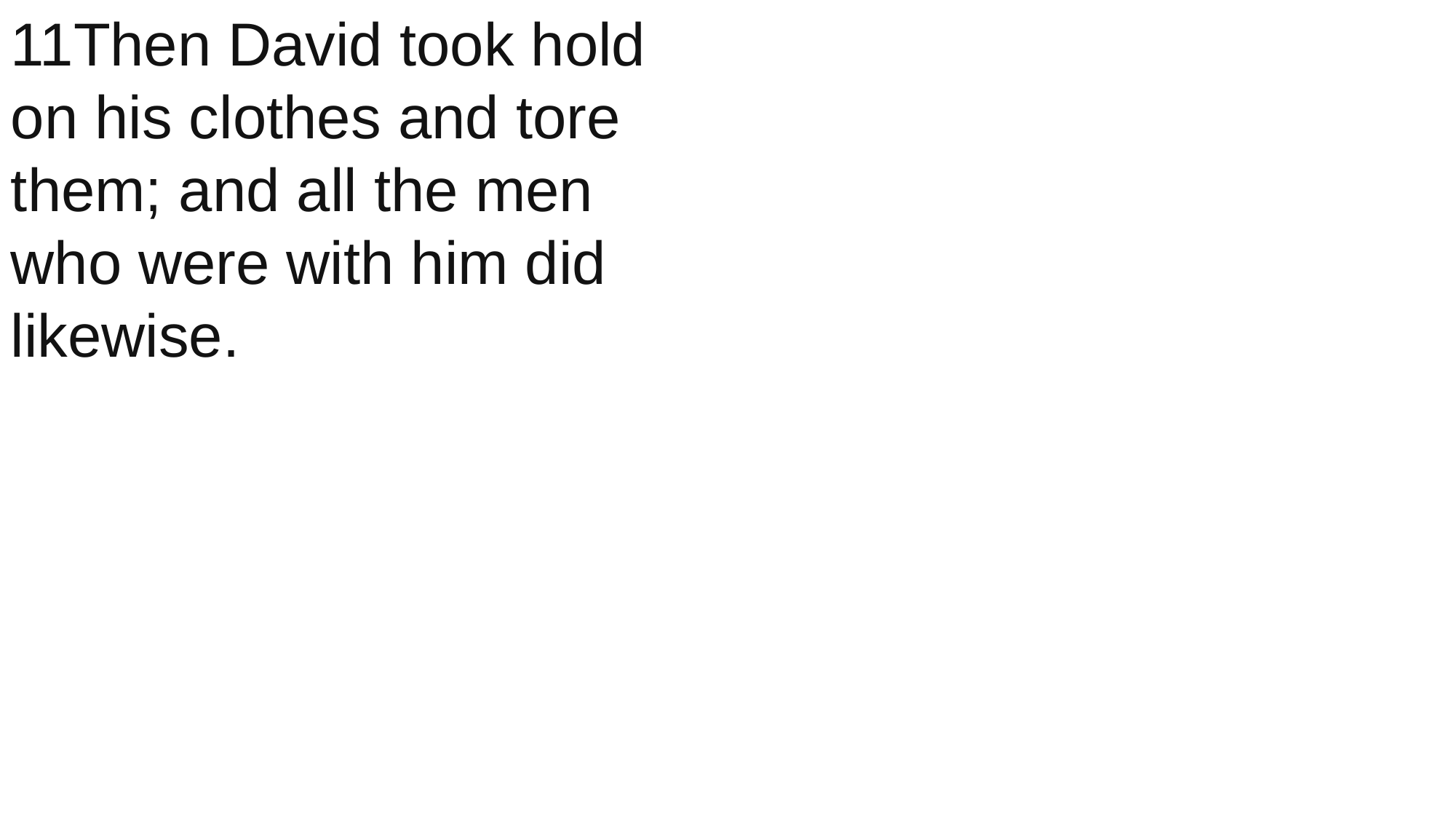

11Then David took hold on his clothes and tore them; and all the men who were with him did likewise.